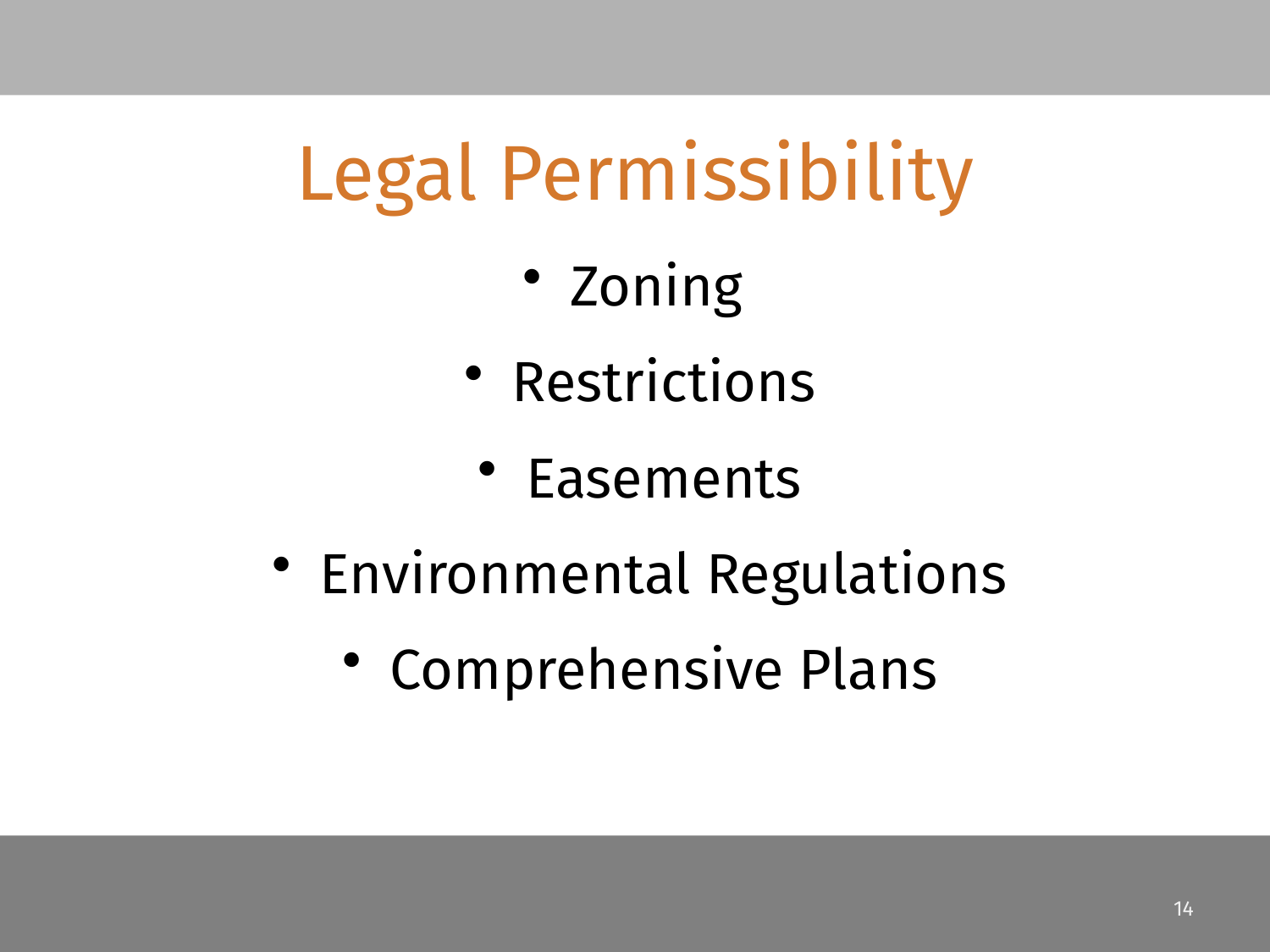

# Legal Permissibility
Zoning
Restrictions
Easements
Environmental Regulations
Comprehensive Plans

14